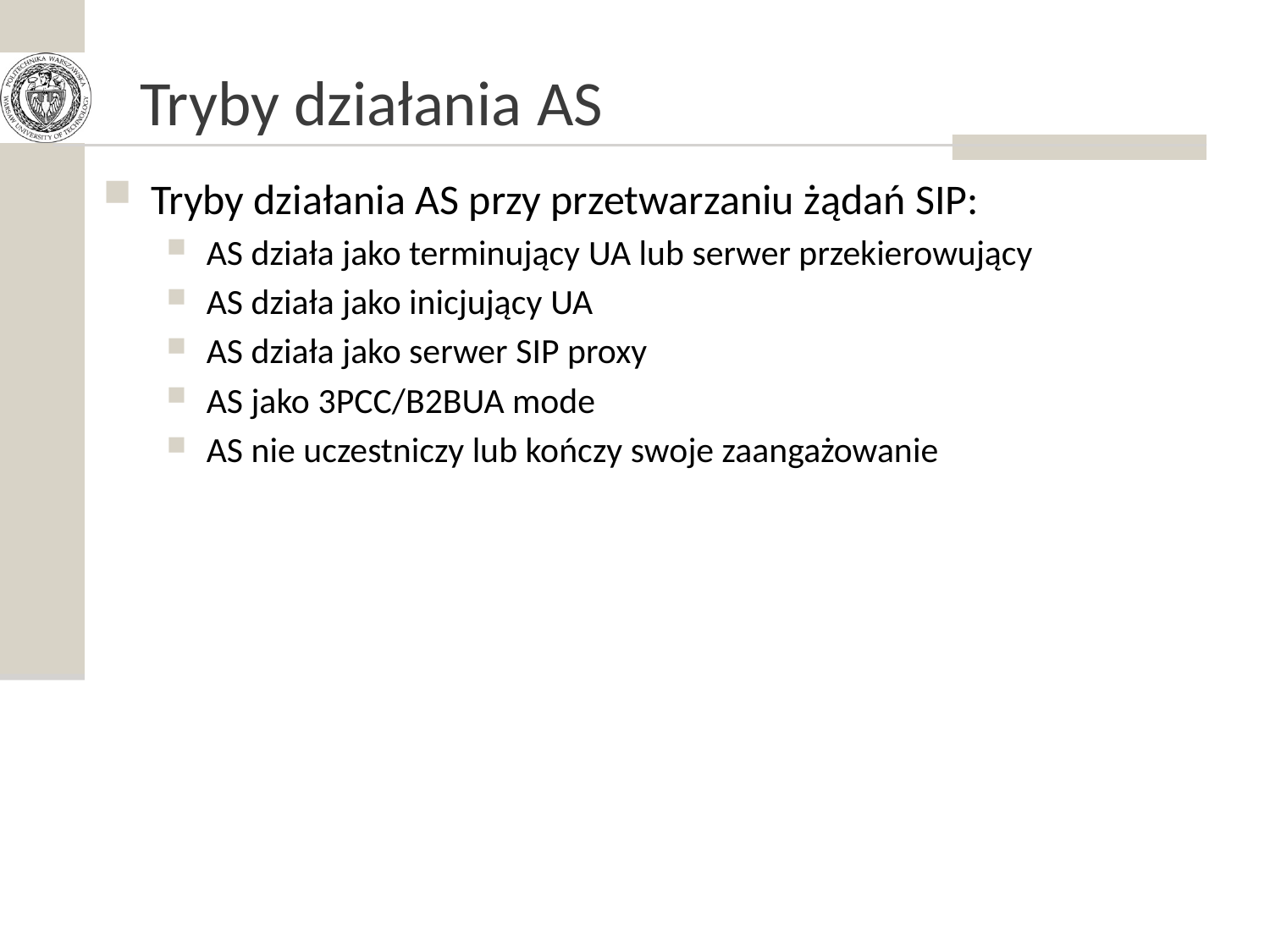

# Tryby działania AS
Tryby działania AS przy przetwarzaniu żądań SIP:
AS działa jako terminujący UA lub serwer przekierowujący
AS działa jako inicjujący UA
AS działa jako serwer SIP proxy
AS jako 3PCC/B2BUA mode
AS nie uczestniczy lub kończy swoje zaangażowanie